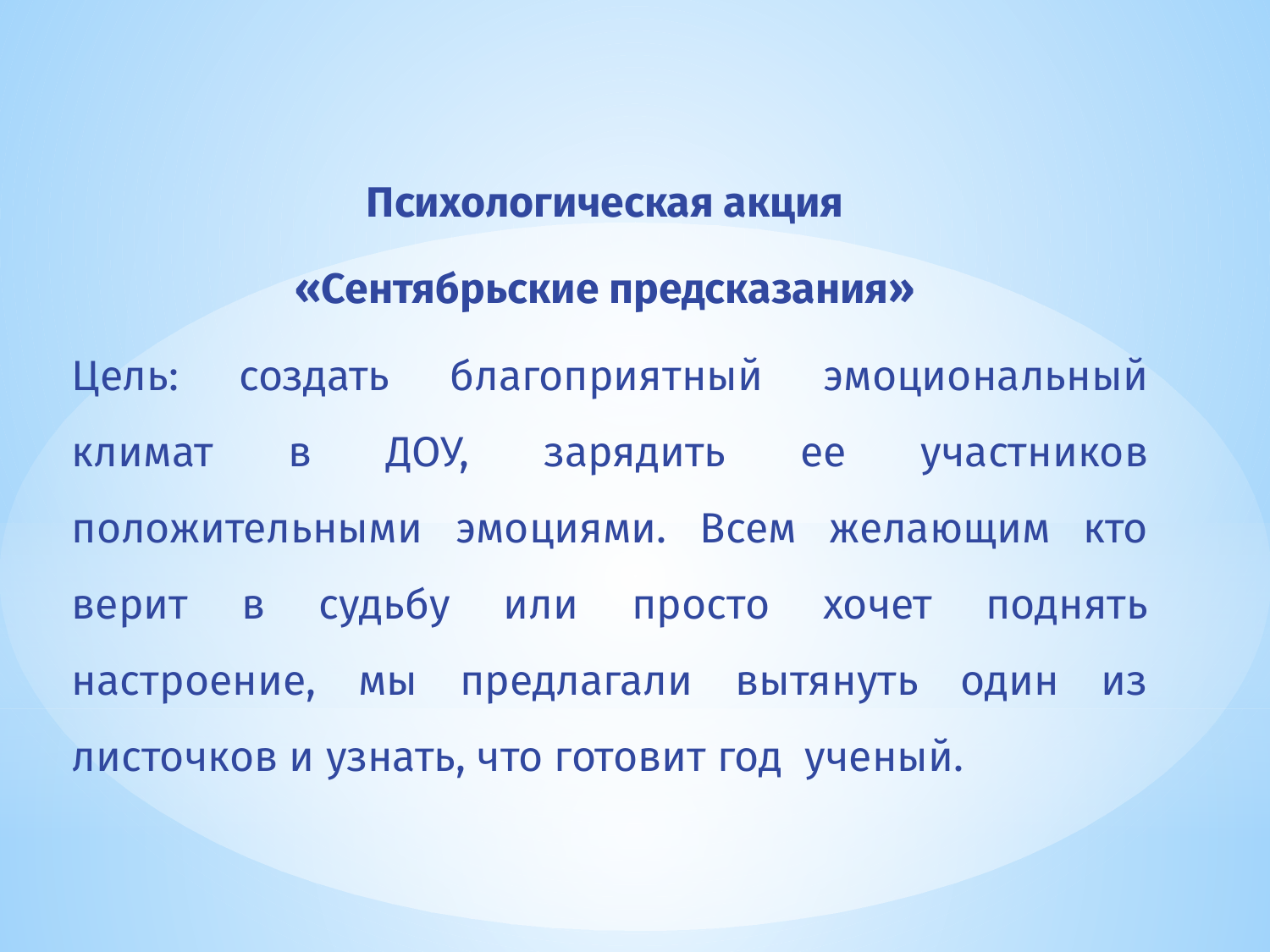

Психологическая акция
«Сентябрьские предсказания»
Цель: создать благоприятный эмоциональный климат в ДОУ, зарядить ее участников положительными эмоциями. Всем желающим кто верит в судьбу или просто хочет поднять настроение, мы предлагали вытянуть один из листочков и узнать, что готовит год  ученый.